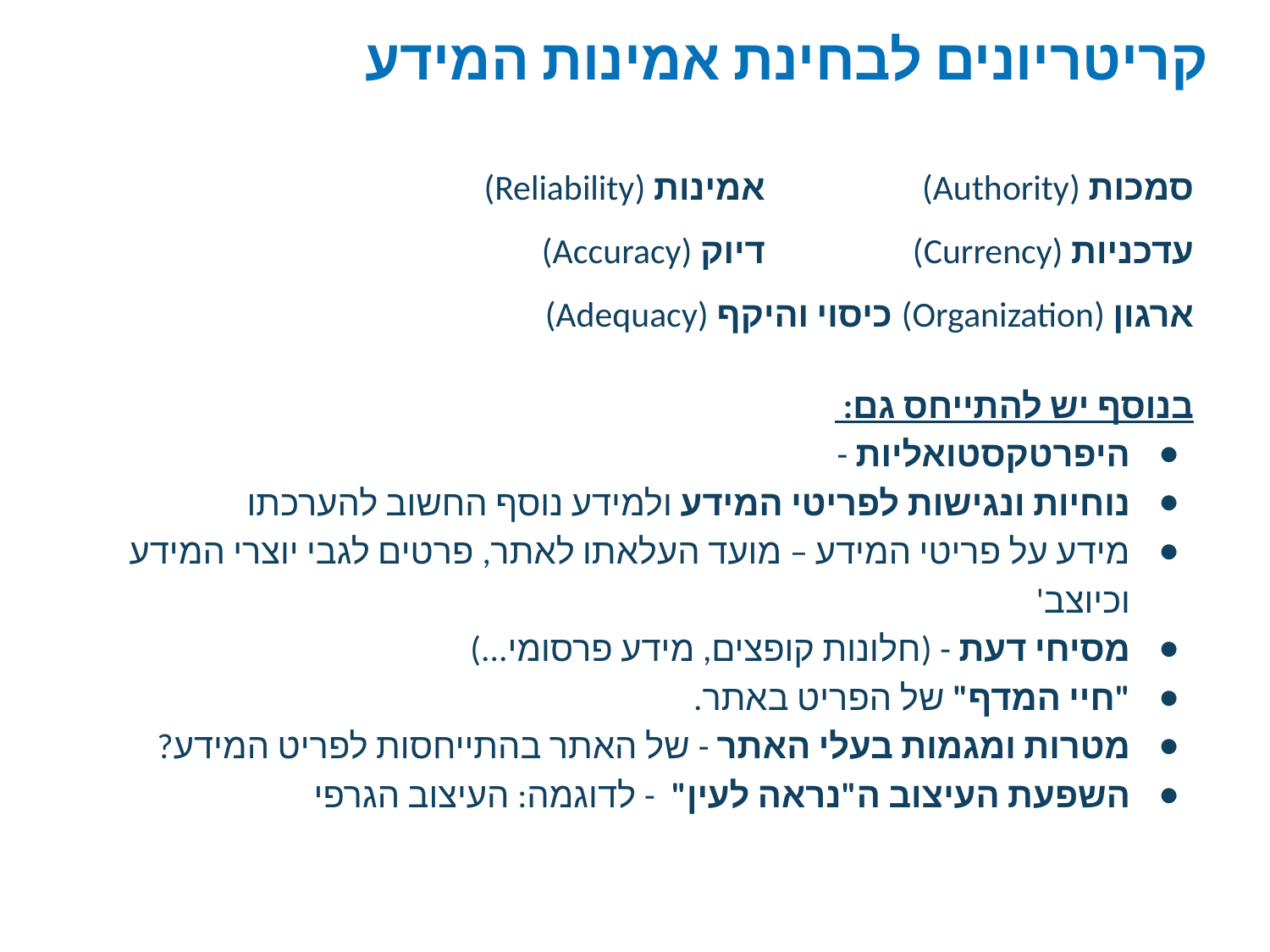

קריטריונים לבחינת אמינות המידע
סמכות (Authority)			אמינות (Reliability)
עדכניות (Currency)			דיוק (Accuracy)
ארגון (Organization) 		כיסוי והיקף (Adequacy)

בנוסף יש להתייחס גם:
היפרטקסטואליות -
נוחיות ונגישות לפריטי המידע ולמידע נוסף החשוב להערכתו
מידע על פריטי המידע – מועד העלאתו לאתר, פרטים לגבי יוצרי המידע וכיוצב'
מסיחי דעת - (חלונות קופצים, מידע פרסומי...)
"חיי המדף" של הפריט באתר.
מטרות ומגמות בעלי האתר - של האתר בהתייחסות לפריט המידע?
השפעת העיצוב ה"נראה לעין"  - לדוגמה: העיצוב הגרפי